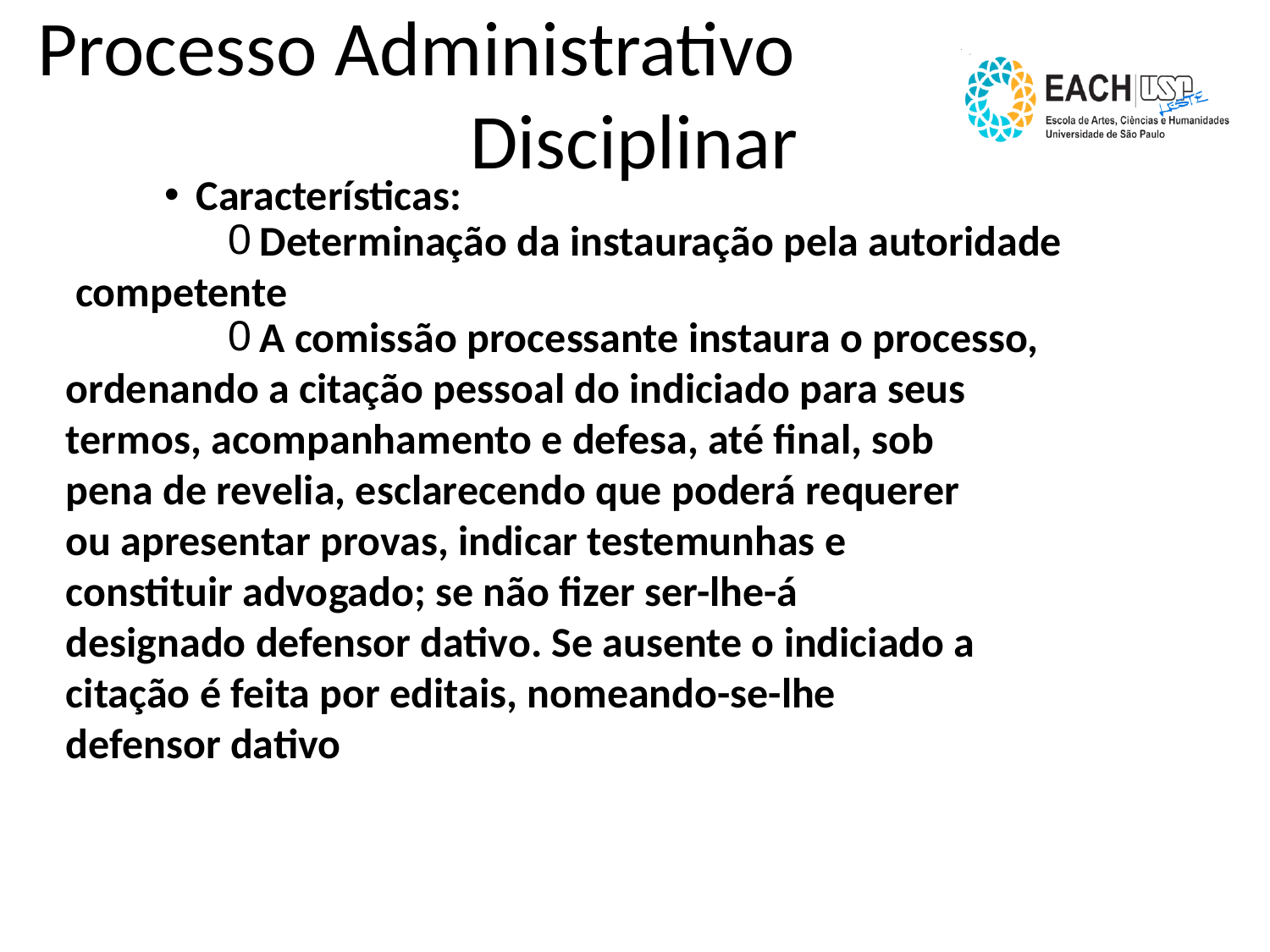

Processo Administrativo
Disciplinar
Características:
Determinação da instauração pela autoridade
    competente
A comissão processante instaura o processo,
   ordenando a citação pessoal do indiciado para seus
   termos, acompanhamento e defesa, até final, sob
   pena de revelia, esclarecendo que poderá requerer
   ou apresentar provas, indicar testemunhas e
   constituir advogado; se não fizer ser-lhe-á
   designado defensor dativo. Se ausente o indiciado a
   citação é feita por editais, nomeando-se-lhe
   defensor dativo